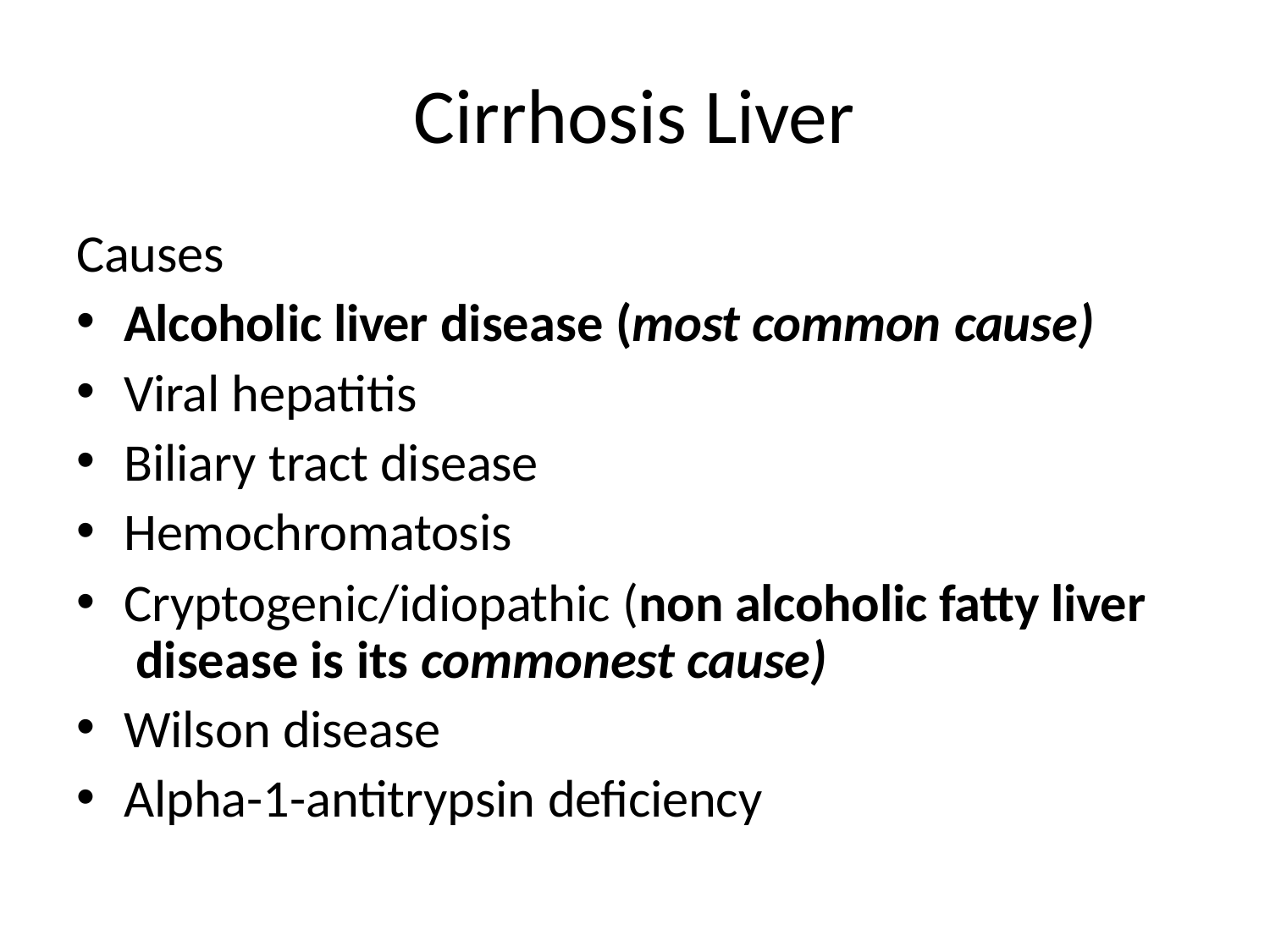

# Cirrhosis Liver
Causes
Alcoholic liver disease (most common cause)
Viral hepatitis
Biliary tract disease
Hemochromatosis
Cryptogenic/idiopathic (non alcoholic fatty liver  disease is its commonest cause)
Wilson disease
Alpha-1-antitrypsin deficiency